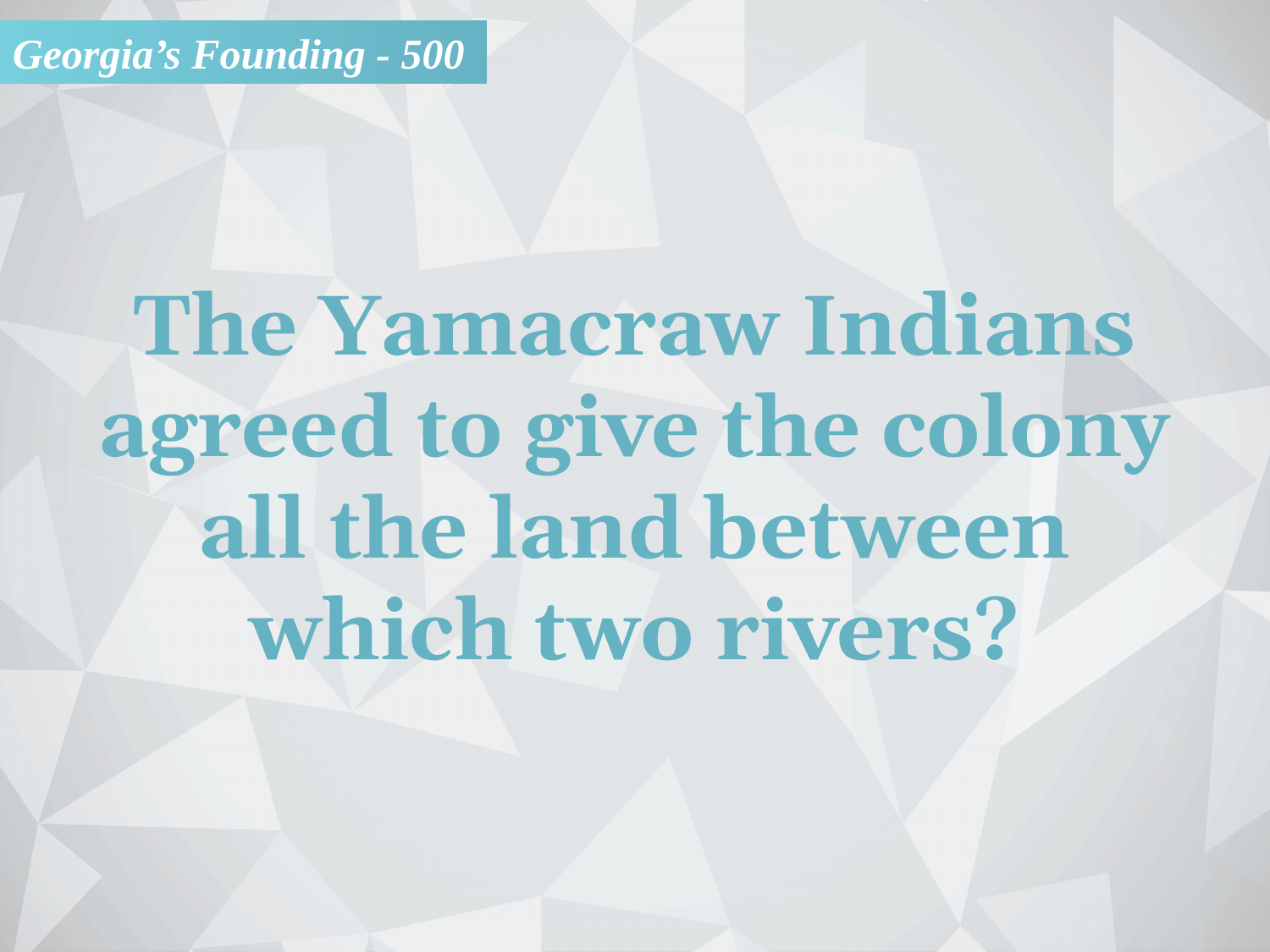

Georgia’s Founding - 500
The Yamacraw Indians agreed to give the colony
all the land between
which two rivers?